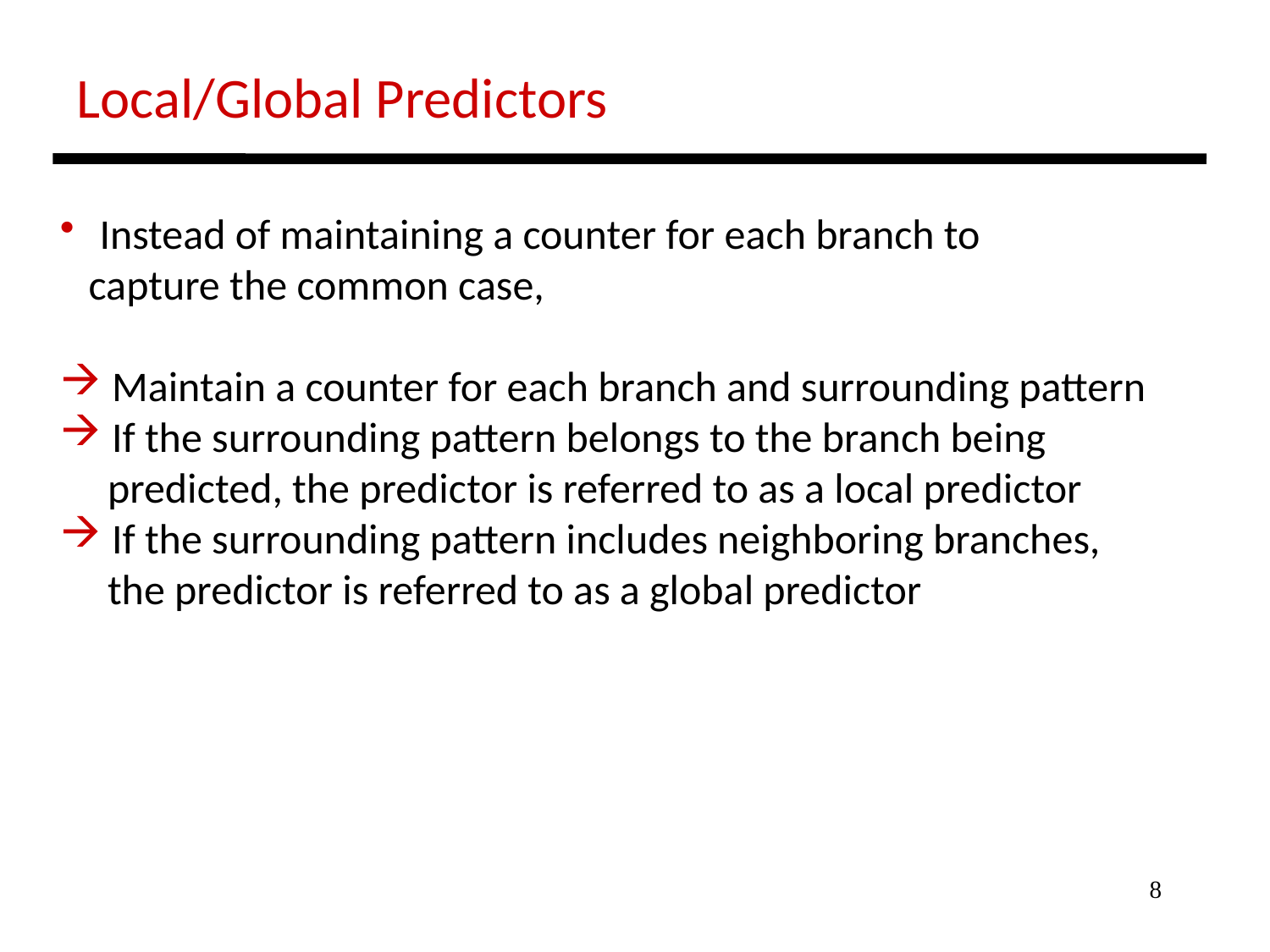

Local/Global Predictors

 Instead of maintaining a counter for each branch to
   capture the common case,

 Maintain a counter for each branch and surrounding pattern
 If the surrounding pattern belongs to the branch being
     predicted, the predictor is referred to as a local predictor
 If the surrounding pattern includes neighboring branches,
     the predictor is referred to as a global predictor
8